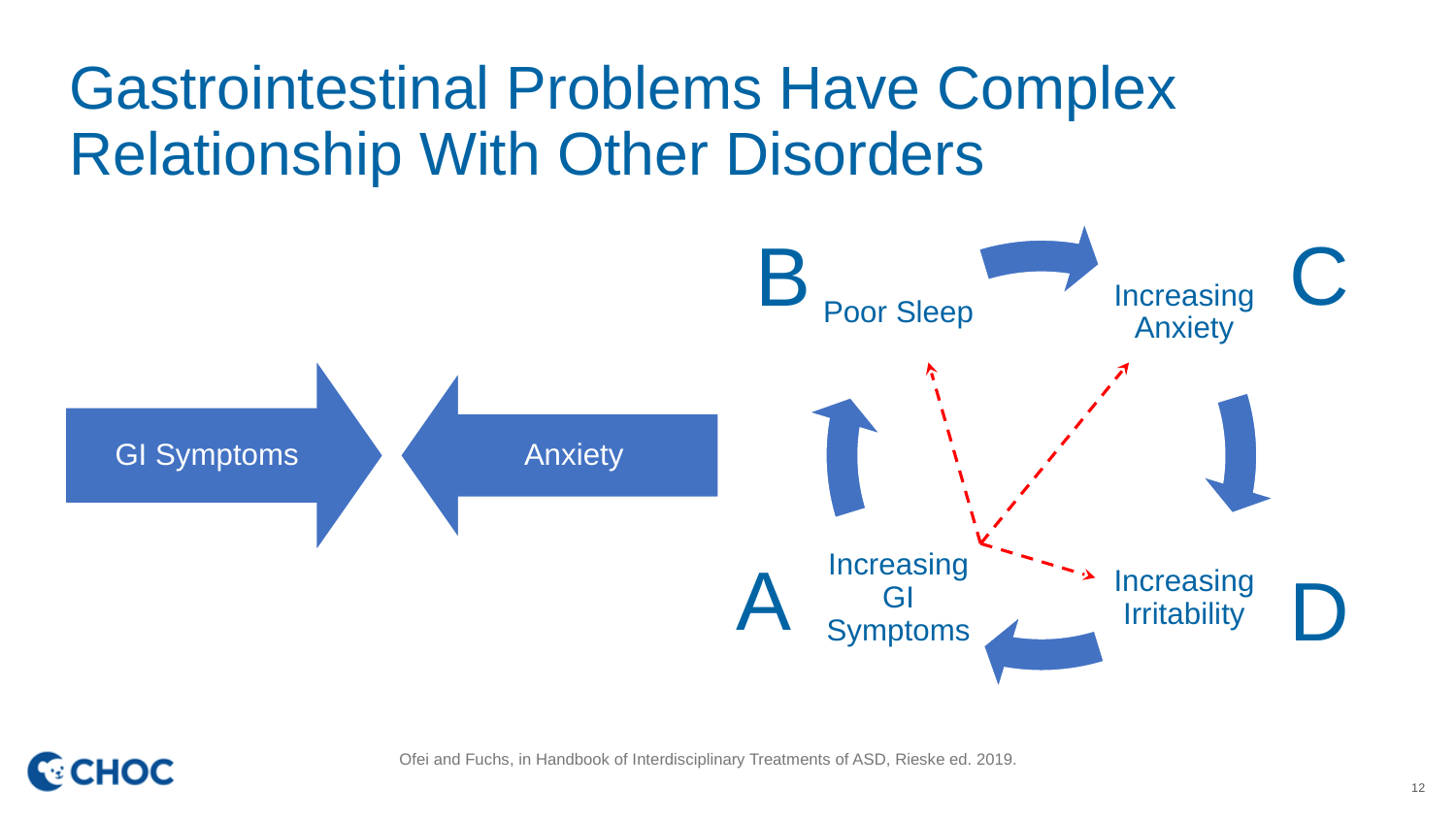

# Gastrointestinal Problems Have Complex Relationship With Other Disorders
C

Poor Sleep

Increasing Anxiety

Increasing GI Symptoms

Increasing Irritability
B

GI Symptoms
Anxiety
A
D
Ofei and Fuchs, in Handbook of Interdisciplinary Treatments of ASD, Rieske ed. 2019.